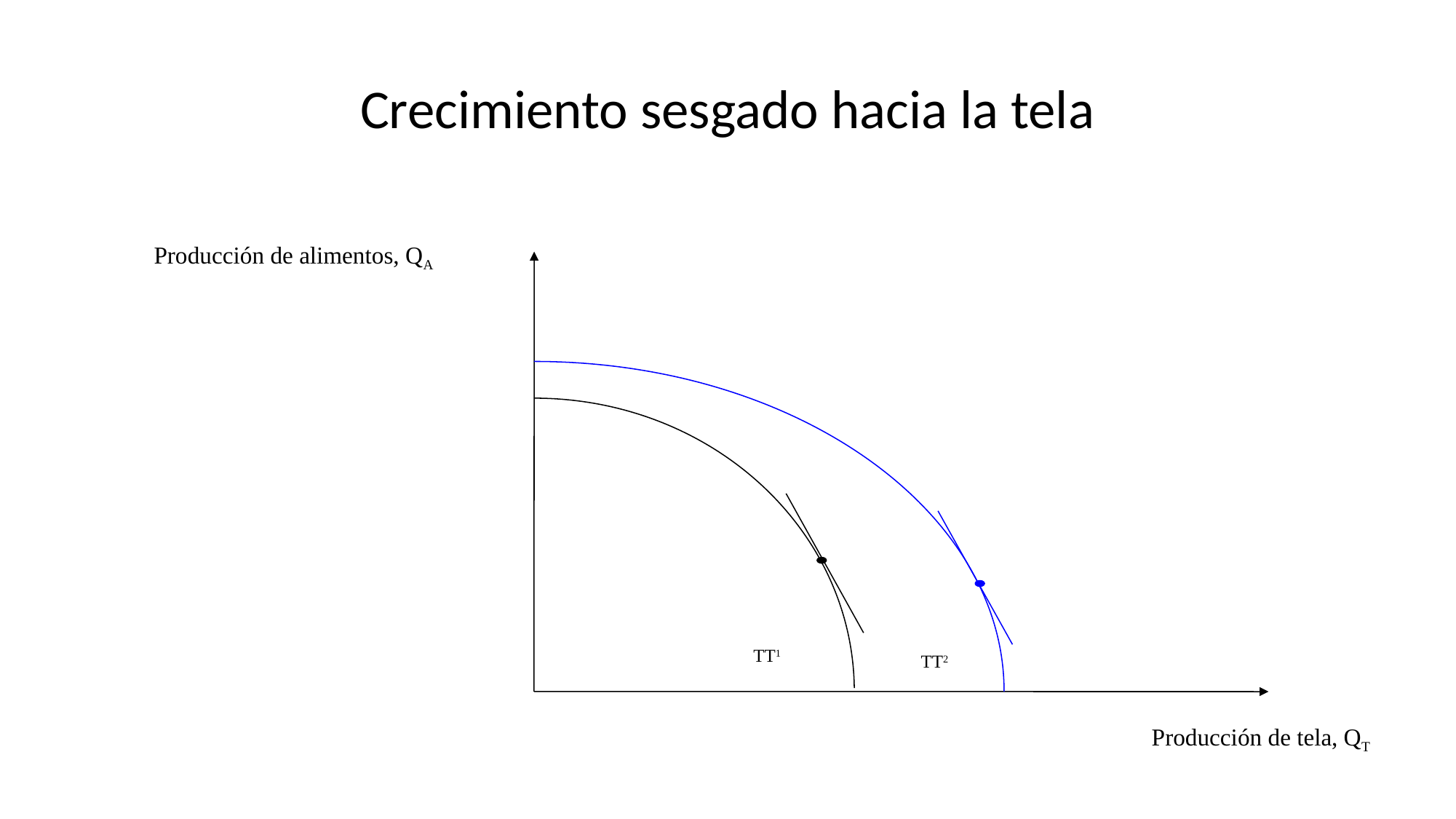

# Crecimiento sesgado hacia la tela
Producción de alimentos, QA

TT1
TT2

Producción de tela, QT